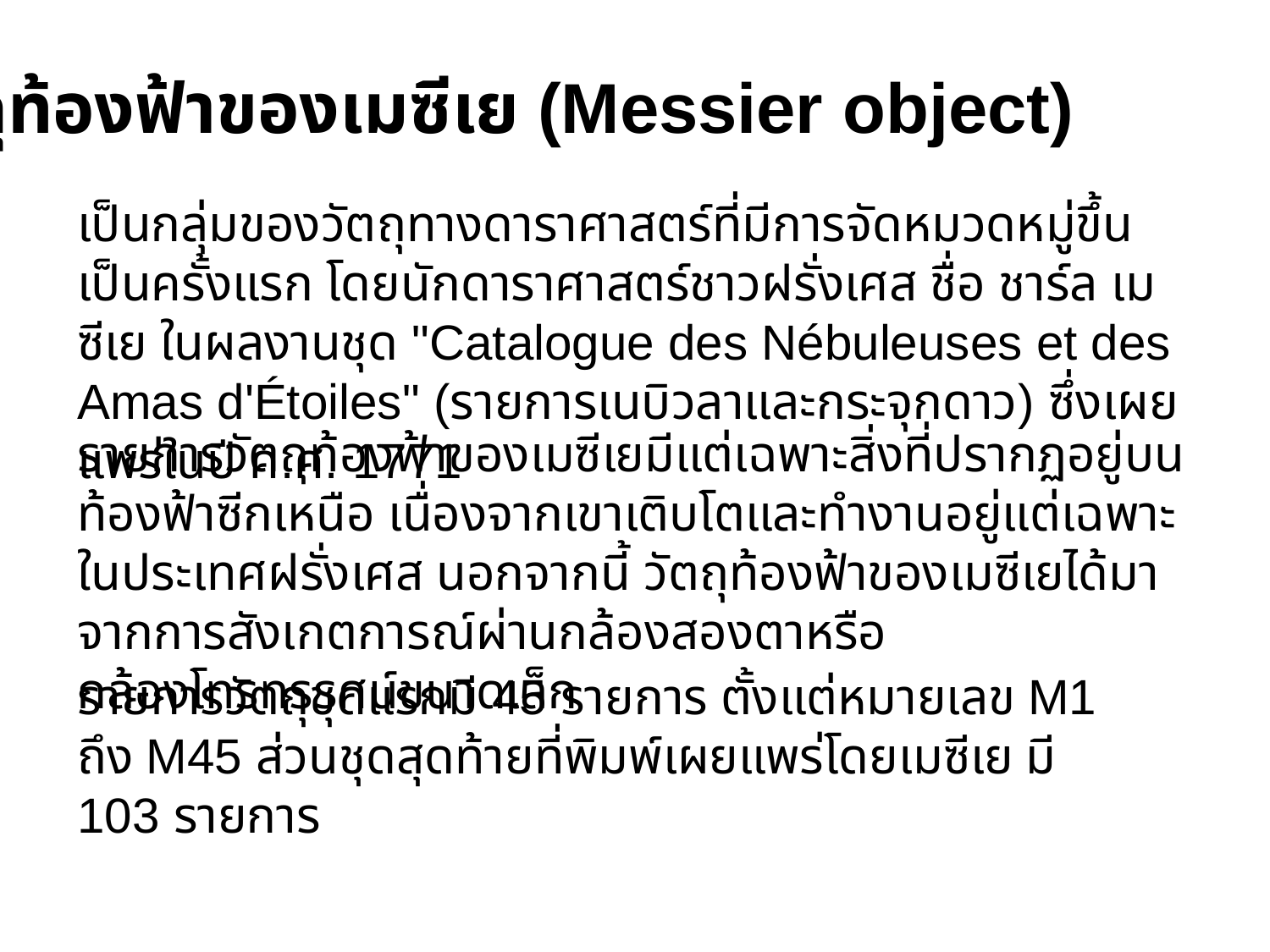

วัตถุท้องฟ้าของเมซีเย (Messier object)
เป็นกลุ่มของวัตถุทางดาราศาสตร์ที่มีการจัดหมวดหมู่ขึ้นเป็นครั้งแรก โดยนักดาราศาสตร์ชาวฝรั่งเศส ชื่อ ชาร์ล เมซีเย ในผลงานชุด "Catalogue des Nébuleuses et des Amas d'Étoiles" (รายการเนบิวลาและกระจุกดาว) ซึ่งเผยแพร่ในปี ค.ศ. 1771
รายการวัตถุท้องฟ้าของเมซีเยมีแต่เฉพาะสิ่งที่ปรากฏอยู่บนท้องฟ้าซีกเหนือ เนื่องจากเขาเติบโตและทำงานอยู่แต่เฉพาะในประเทศฝรั่งเศส นอกจากนี้ วัตถุท้องฟ้าของเมซีเยได้มาจากการสังเกตการณ์ผ่านกล้องสองตาหรือกล้องโทรทรรศน์ขนาดเล็ก
รายการวัตถุชุดแรกมี 45 รายการ ตั้งแต่หมายเลข M1 ถึง M45 ส่วนชุดสุดท้ายที่พิมพ์เผยแพร่โดยเมซีเย มี 103 รายการ